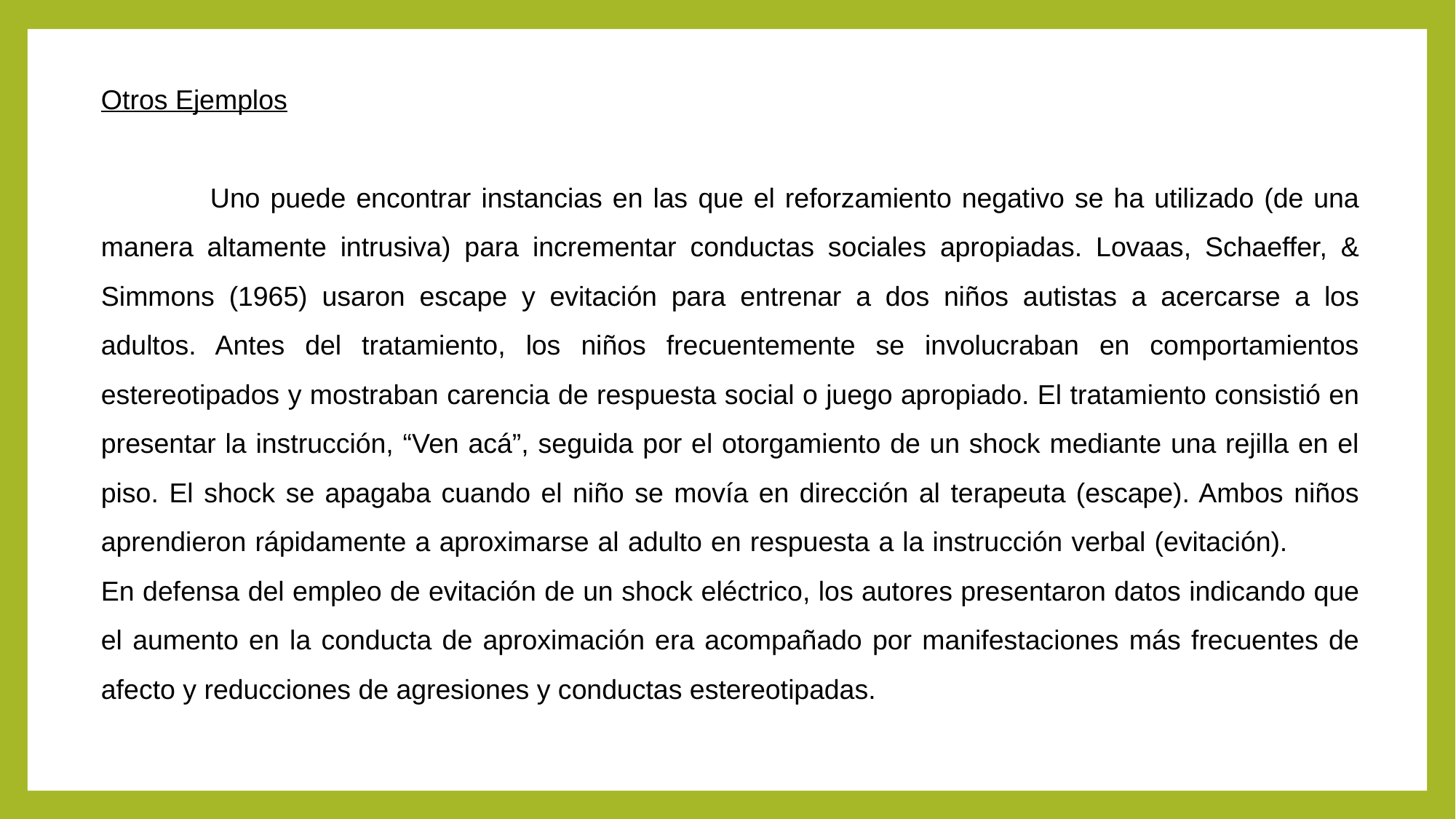

Otros Ejemplos

	Uno puede encontrar instancias en las que el reforzamiento negativo se ha utilizado (de una manera altamente intrusiva) para incrementar conductas sociales apropiadas. Lovaas, Schaeffer, & Simmons (1965) usaron escape y evitación para entrenar a dos niños autistas a acercarse a los adultos. Antes del tratamiento, los niños frecuentemente se involucraban en comportamientos estereotipados y mostraban carencia de respuesta social o juego apropiado. El tratamiento consistió en presentar la instrucción, “Ven acá”, seguida por el otorgamiento de un shock mediante una rejilla en el piso. El shock se apagaba cuando el niño se movía en dirección al terapeuta (escape). Ambos niños aprendieron rápidamente a aproximarse al adulto en respuesta a la instrucción verbal (evitación).         En defensa del empleo de evitación de un shock eléctrico, los autores presentaron datos indicando que el aumento en la conducta de aproximación era acompañado por manifestaciones más frecuentes de afecto y reducciones de agresiones y conductas estereotipadas.